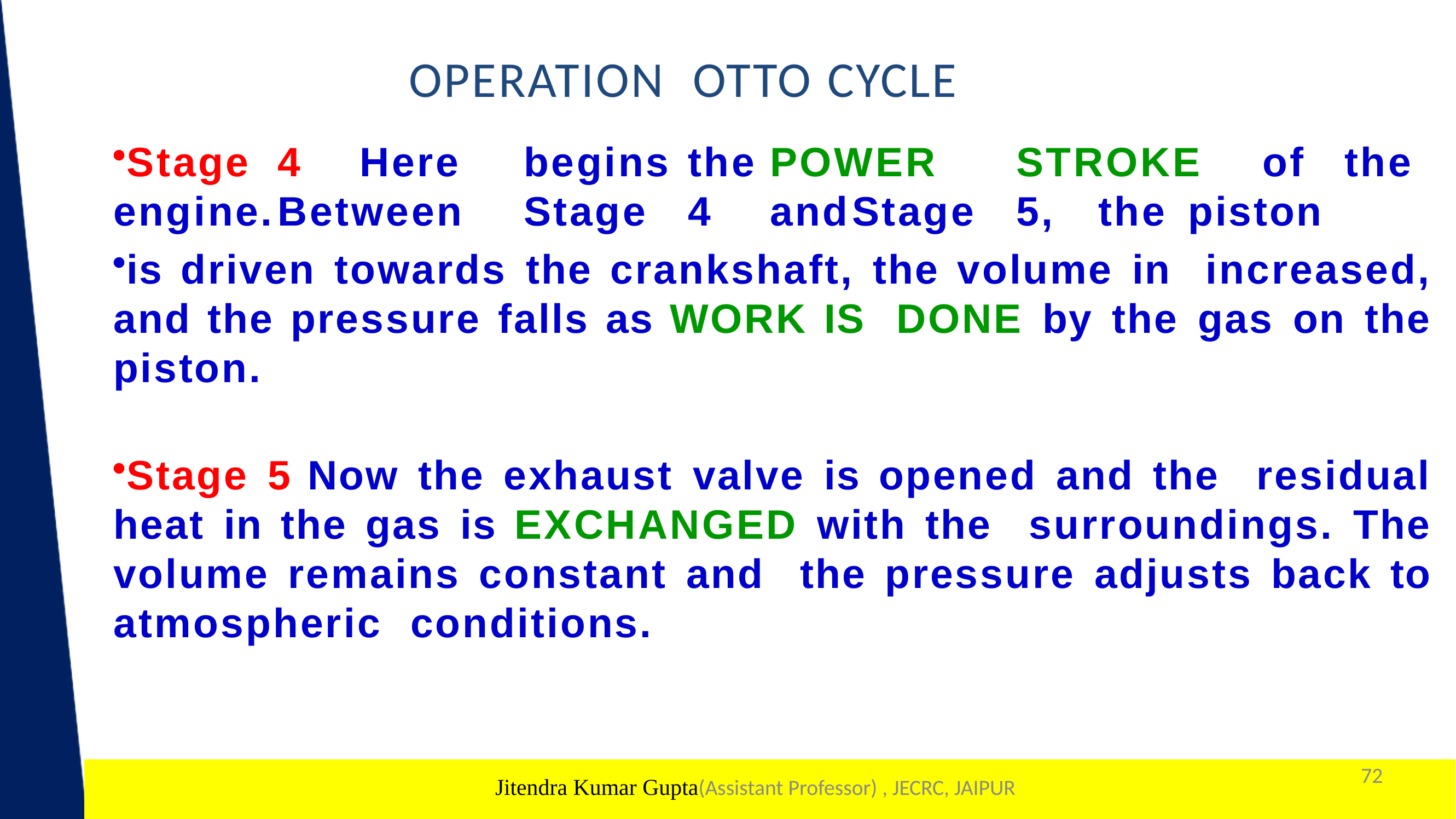

# OPERATION  OTTO CYCLE
Stage	4	Here	begins	the	POWER	STROKE	of	the engine.	Between	Stage	4	and	Stage	5,	the  piston
is driven towards the crankshaft, the volume in  increased, and the pressure falls as WORK IS  DONE by the gas on the piston.

Stage 5 Now the exhaust valve is opened and the  residual heat in the gas is EXCHANGED with the  surroundings. The volume remains constant and  the pressure adjusts back to atmospheric  conditions.

72
1
Jitendra Kumar Gupta(Assistant Professor) , JECRC, JAIPUR